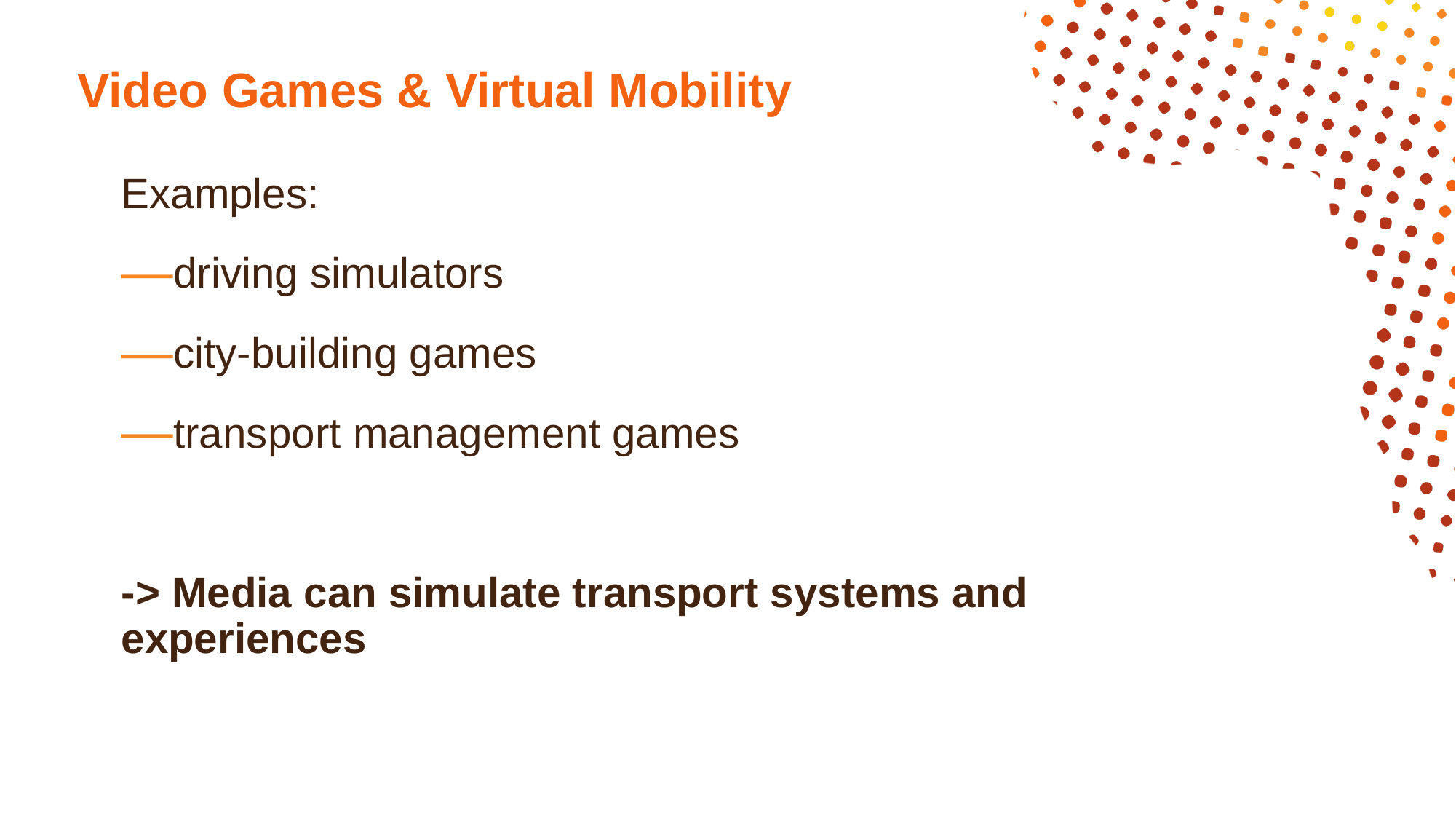

# Video Games & Virtual Mobility
Examples:
driving simulators
city-building games
transport management games

-> Media can simulate transport systems and experiences